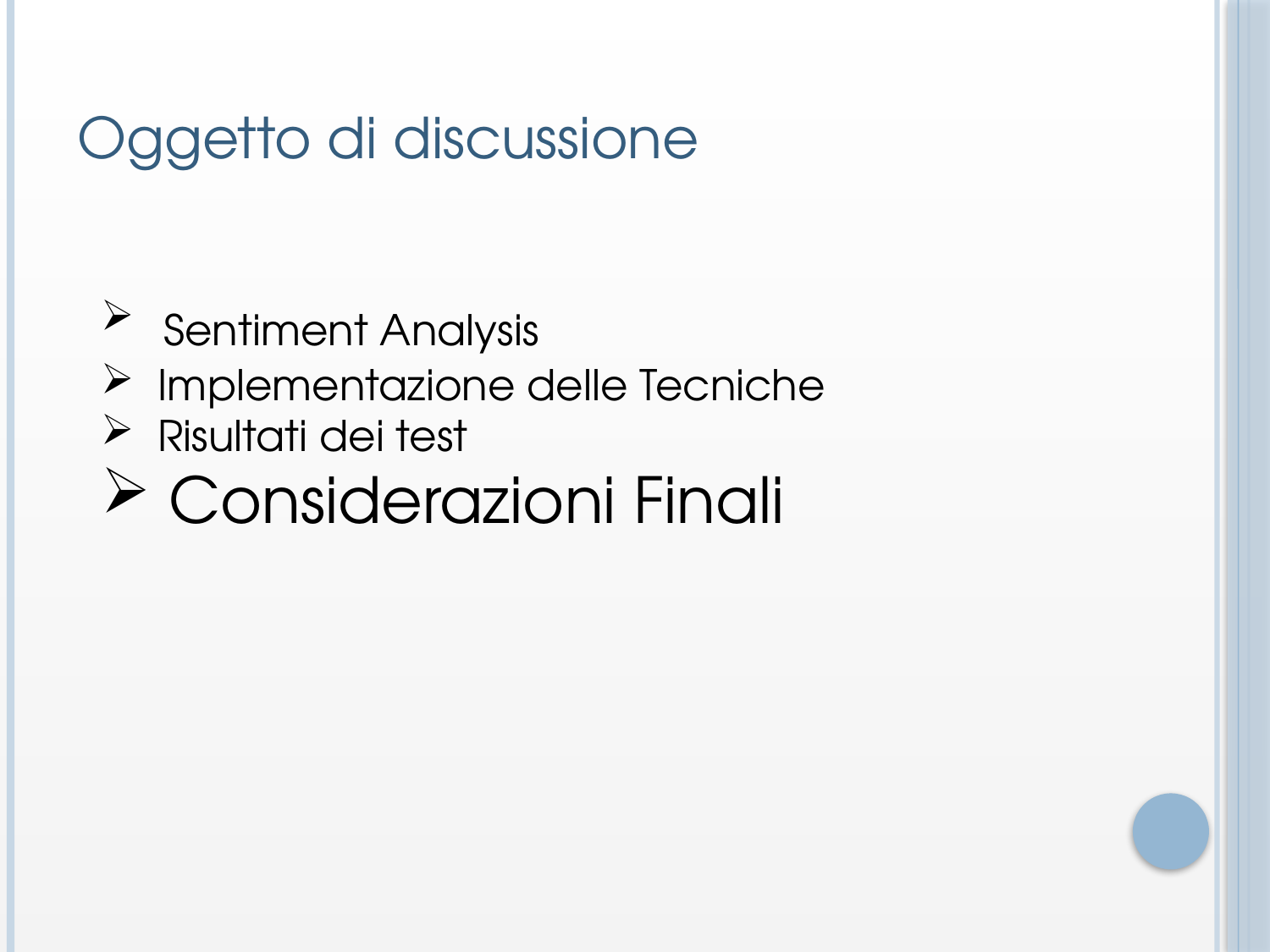

Oggetto di discussione
  Sentiment Analysis
  Implementazione delle Tecniche
  Risultati dei test
 Considerazioni Finali